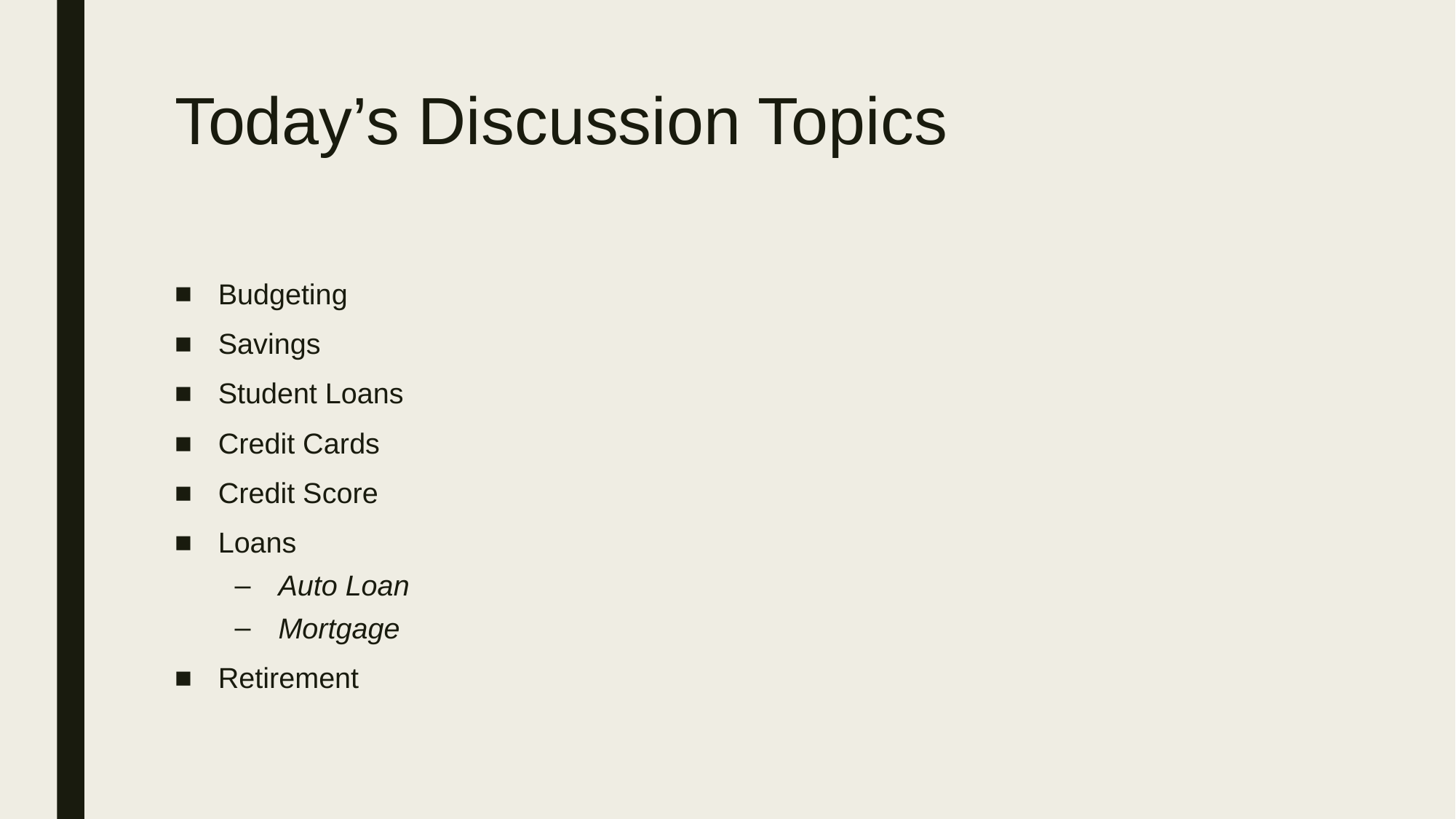

# Today’s Discussion Topics
Budgeting
Savings
Student Loans
Credit Cards
Credit Score
Loans
Auto Loan
Mortgage
Retirement